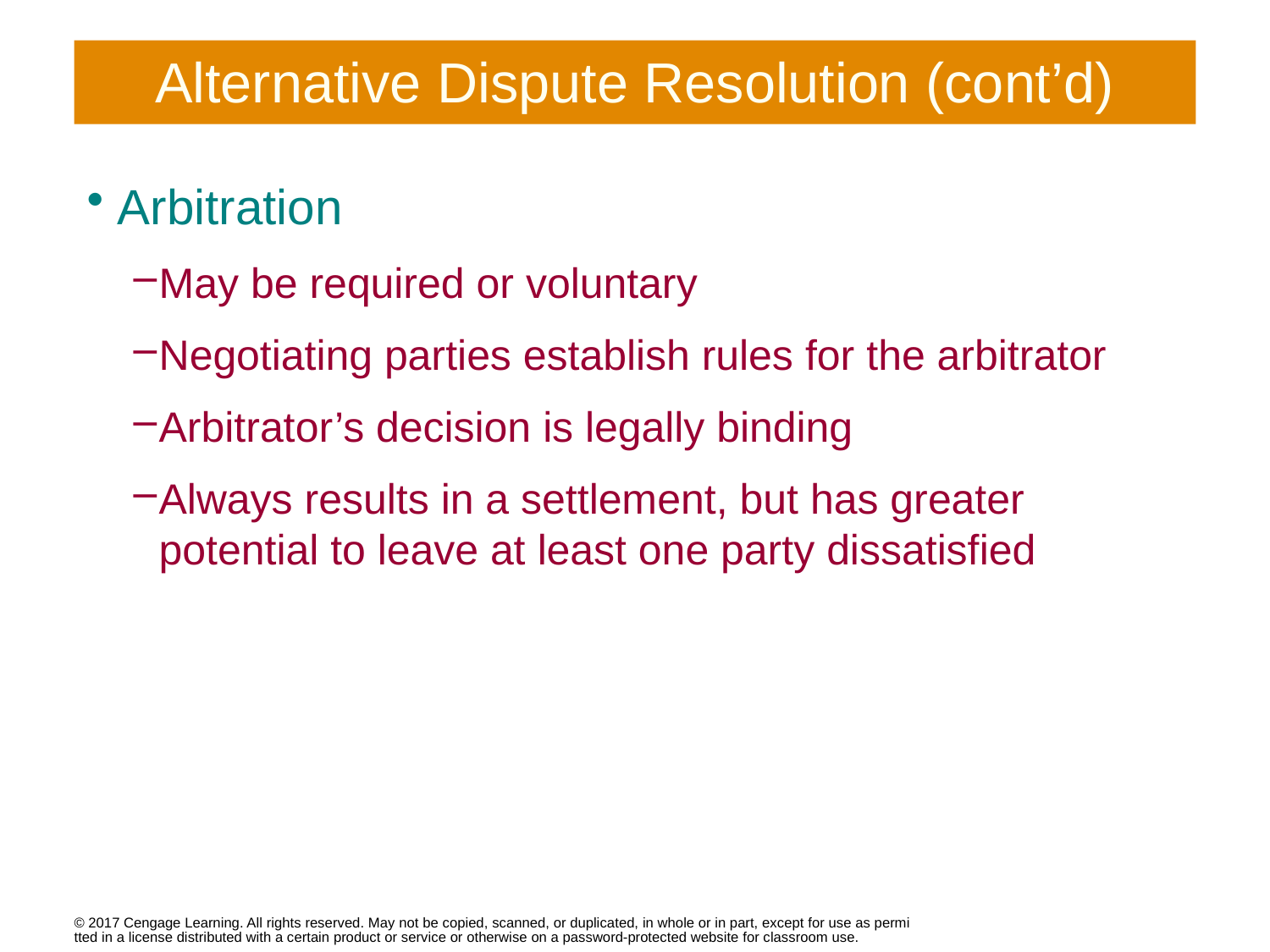

# Alternative Dispute Resolution (cont’d)
Arbitration
May be required or voluntary
Negotiating parties establish rules for the arbitrator
Arbitrator’s decision is legally binding
Always results in a settlement, but has greater potential to leave at least one party dissatisfied
© 2017 Cengage Learning. All rights reserved. May not be copied, scanned, or duplicated, in whole or in part, except for use as permitted in a license distributed with a certain product or service or otherwise on a password-protected website for classroom use.